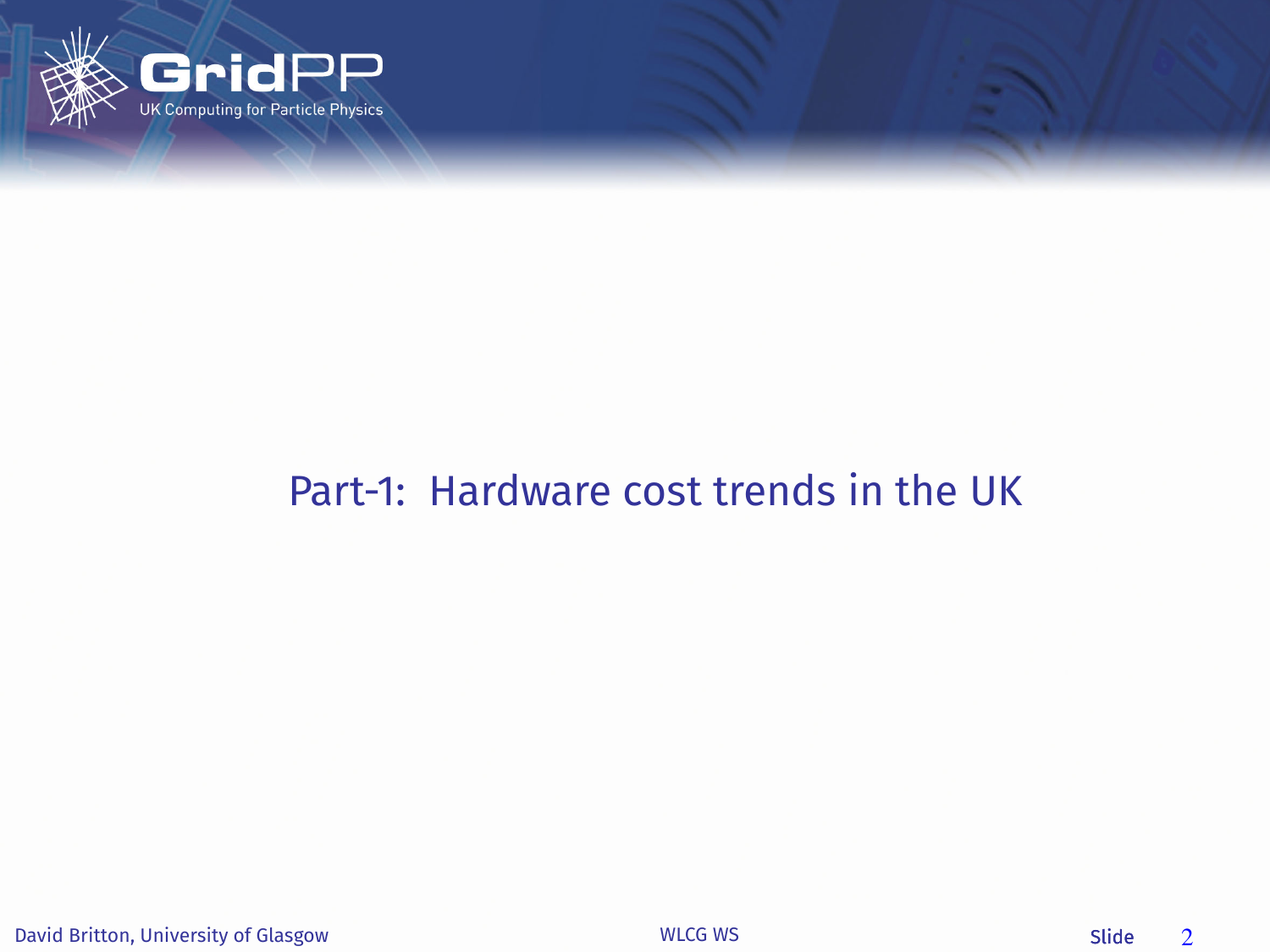

#
Part-1:  Hardware cost trends in the UK
2
WLCG WS
David Britton, University of Glasgow